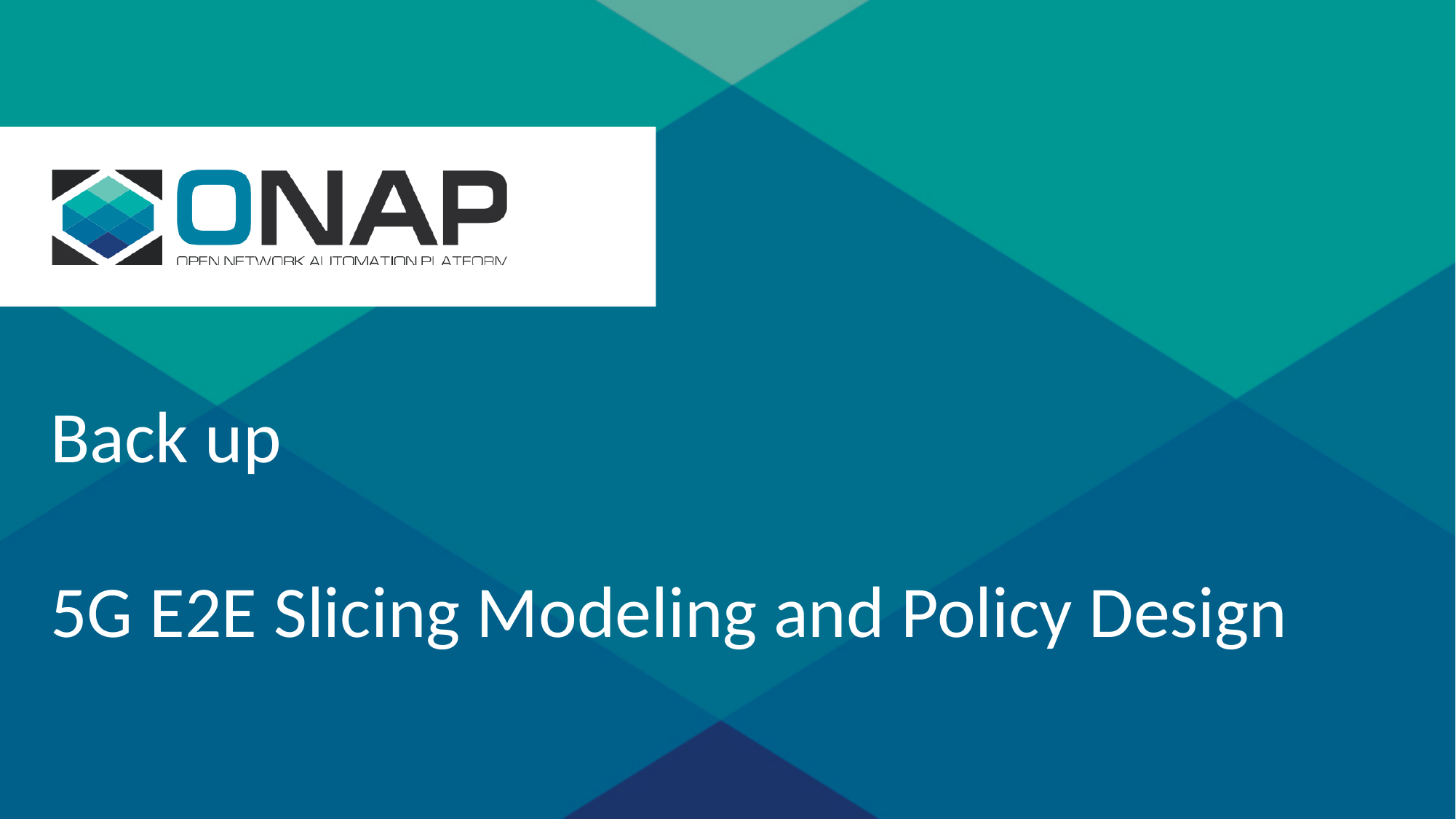

Back up

5G E2E Slicing Modeling and Policy Design